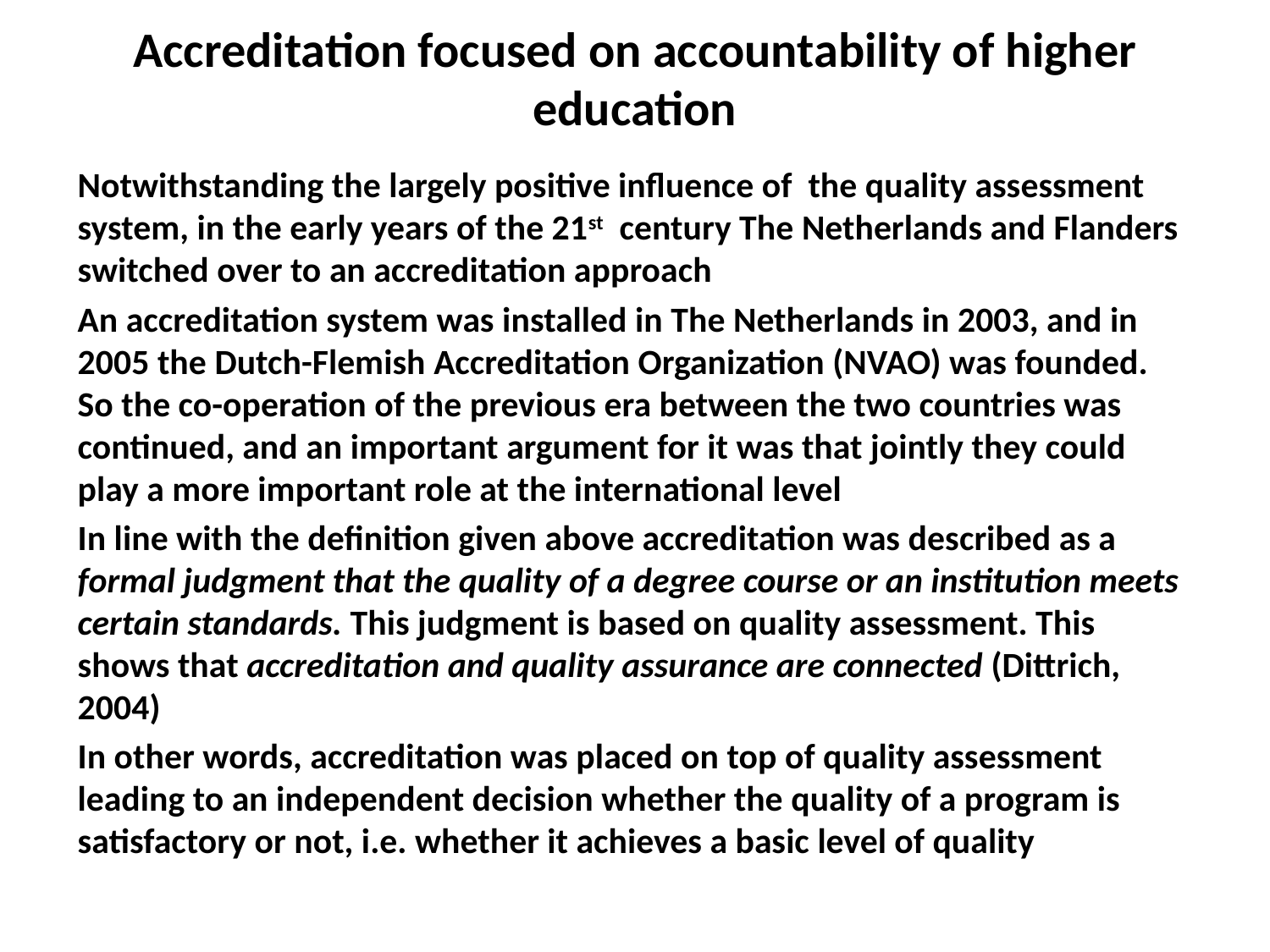

# Accreditation focused on accountability of higher education
Notwithstanding the largely positive influence of  the quality assessment system, in the early years of the 21st  century The Netherlands and Flanders switched over to an accreditation approach
An accreditation system was installed in The Netherlands in 2003, and in 2005 the Dutch-Flemish Accreditation Organization (NVAO) was founded. So the co-operation of the previous era between the two countries was continued, and an important argument for it was that jointly they could play a more important role at the international level
In line with the definition given above accreditation was described as a formal judgment that the quality of a degree course or an institution meets certain standards. This judgment is based on quality assessment. This shows that accreditation and quality assurance are connected (Dittrich, 2004)
In other words, accreditation was placed on top of quality assessment leading to an independent decision whether the quality of a program is satisfactory or not, i.e. whether it achieves a basic level of quality